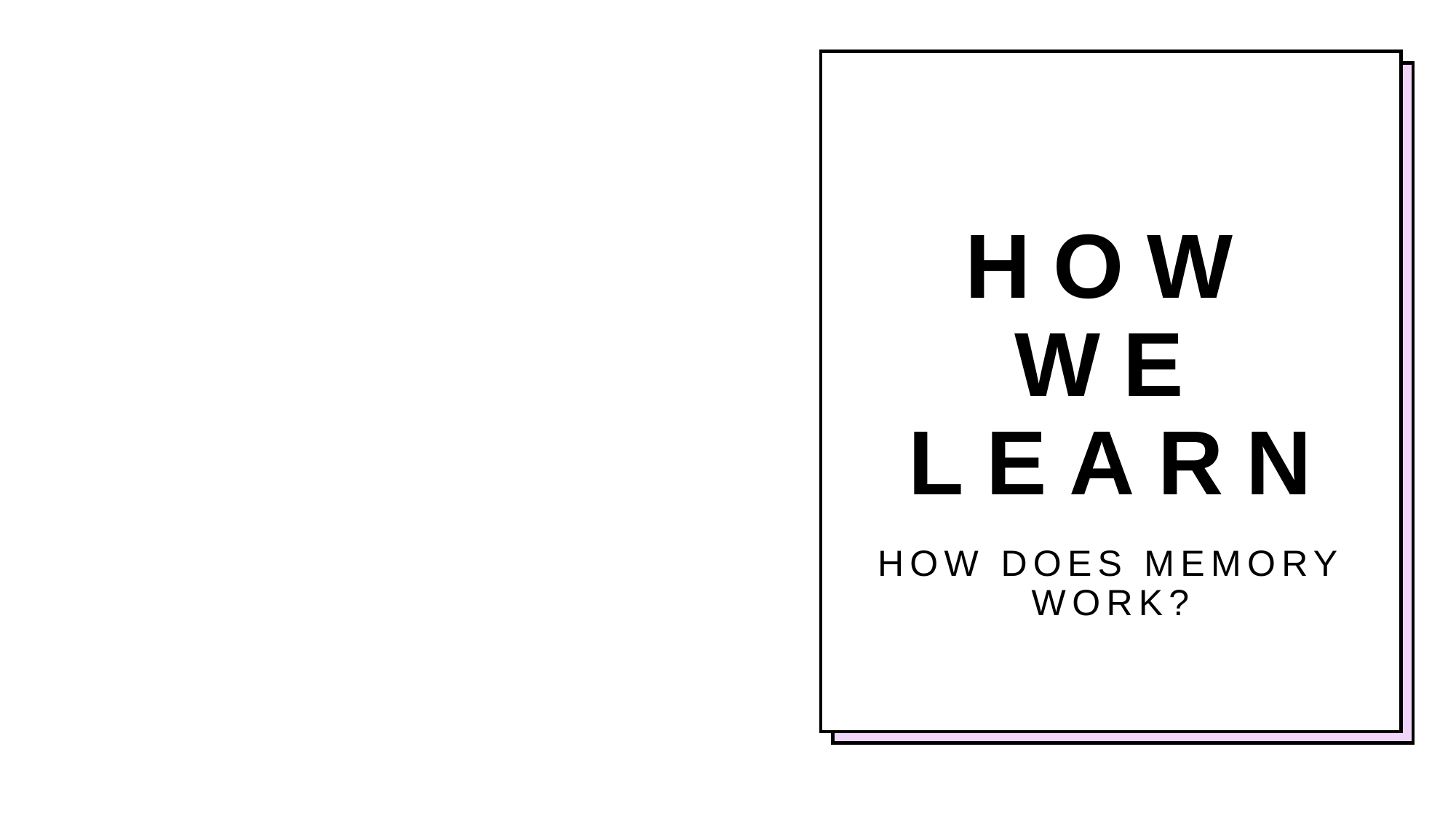

# How we Learn
How does memory work?